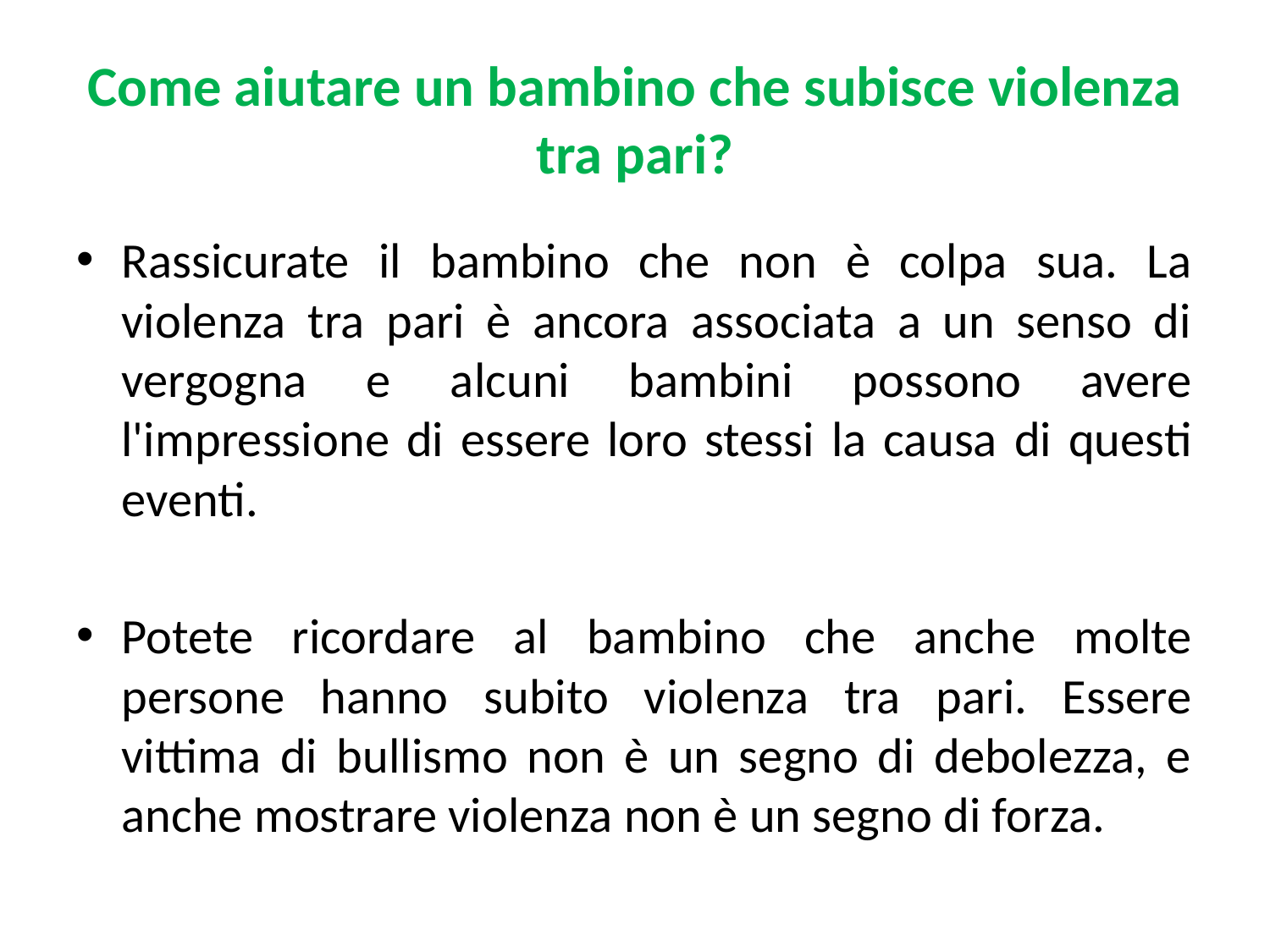

# Come aiutare un bambino che subisce violenza tra pari?
Rassicurate il bambino che non è colpa sua. La violenza tra pari è ancora associata a un senso di vergogna e alcuni bambini possono avere l'impressione di essere loro stessi la causa di questi eventi.

Potete ricordare al bambino che anche molte persone hanno subito violenza tra pari. Essere vittima di bullismo non è un segno di debolezza, e anche mostrare violenza non è un segno di forza.